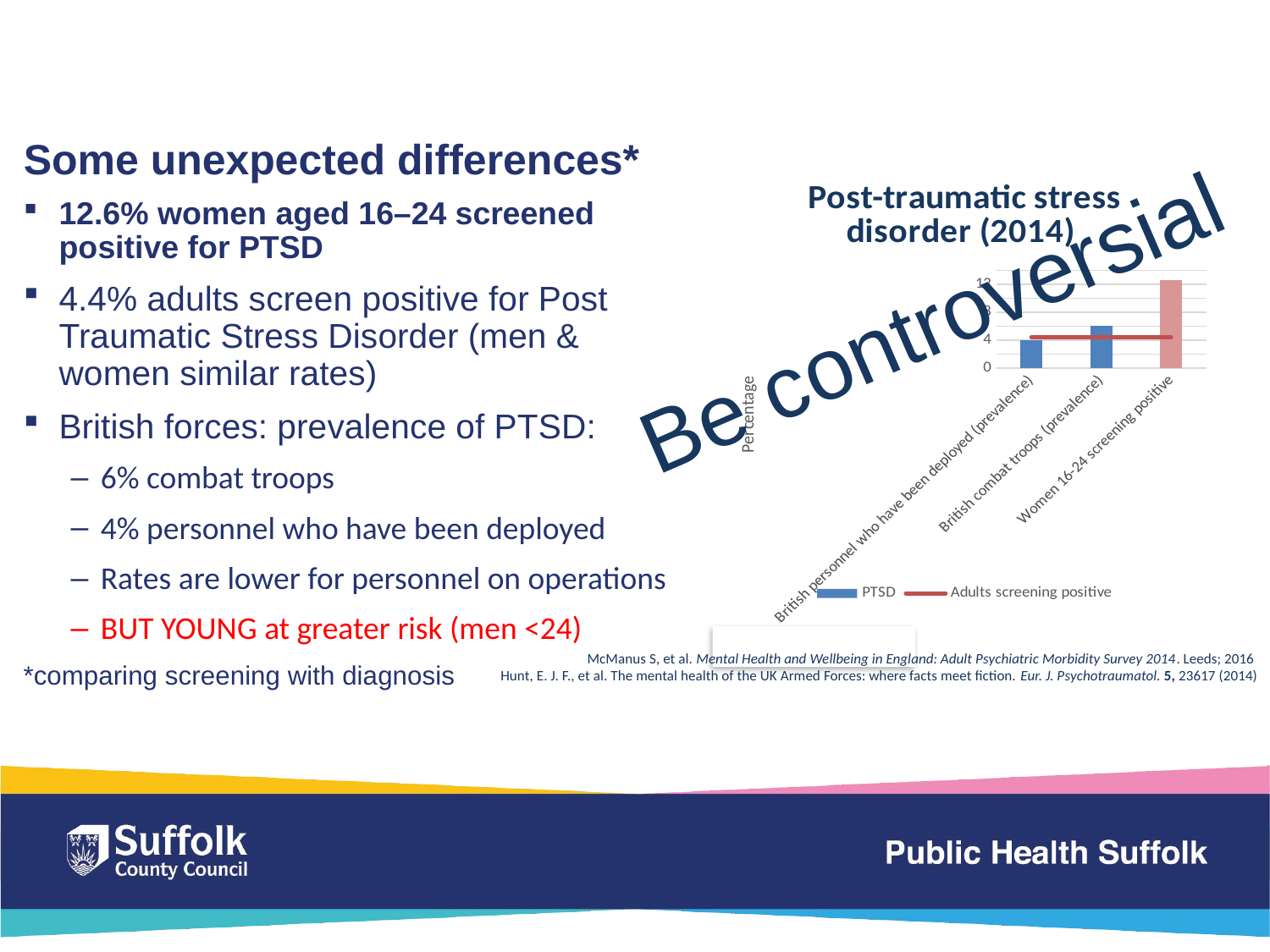

# Some unexpected differences*

### Chart: Post-traumatic stress disorder (2014)

| Category | PTSD | Adults screening positive |
|---|---|---|
| British personnel who have been deployed (prevalence) | 4.0 | 4.4 |
| British combat troops (prevalence) | 6.0 | 4.4 |
| Women 16-24 screening positive | 12.558067409206775 | 4.4 |
12.6% women aged 16–24 screened positive for PTSD
4.4% adults screen positive for Post Traumatic Stress Disorder (men & women similar rates)
British forces: prevalence of PTSD:
6% combat troops
4% personnel who have been deployed
Rates are lower for personnel on operations
BUT YOUNG at greater risk (men <24)
*comparing screening with diagnosis

Be controversial

McManus S, et al. Mental Health and Wellbeing in England: Adult Psychiatric Morbidity Survey 2014. Leeds; 2016
Hunt, E. J. F., et al. The mental health of the UK Armed Forces: where facts meet fiction. Eur. J. Psychotraumatol. 5, 23617 (2014)